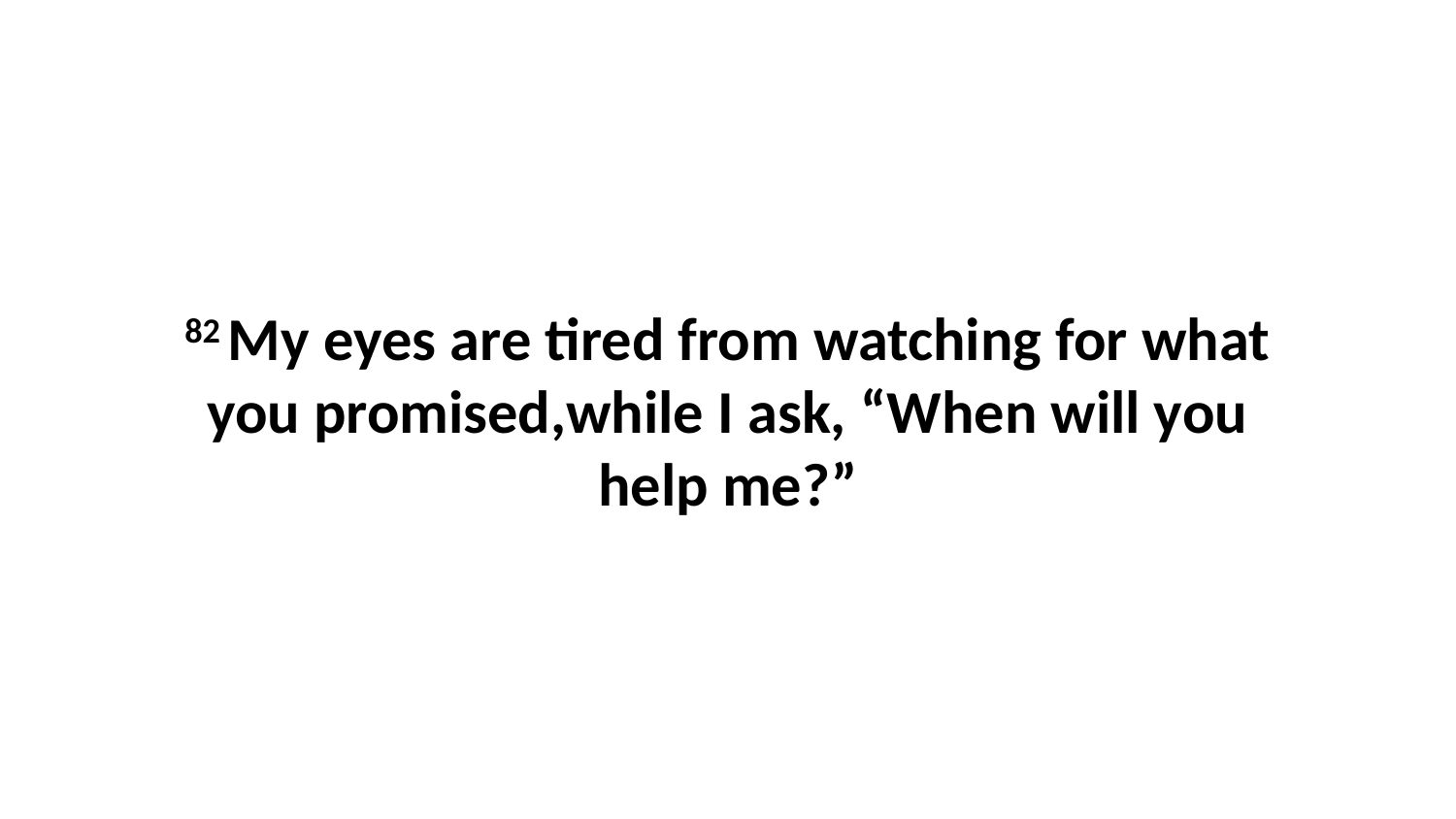

82 My eyes are tired from watching for what you promised,while I ask, “When will you help me?”